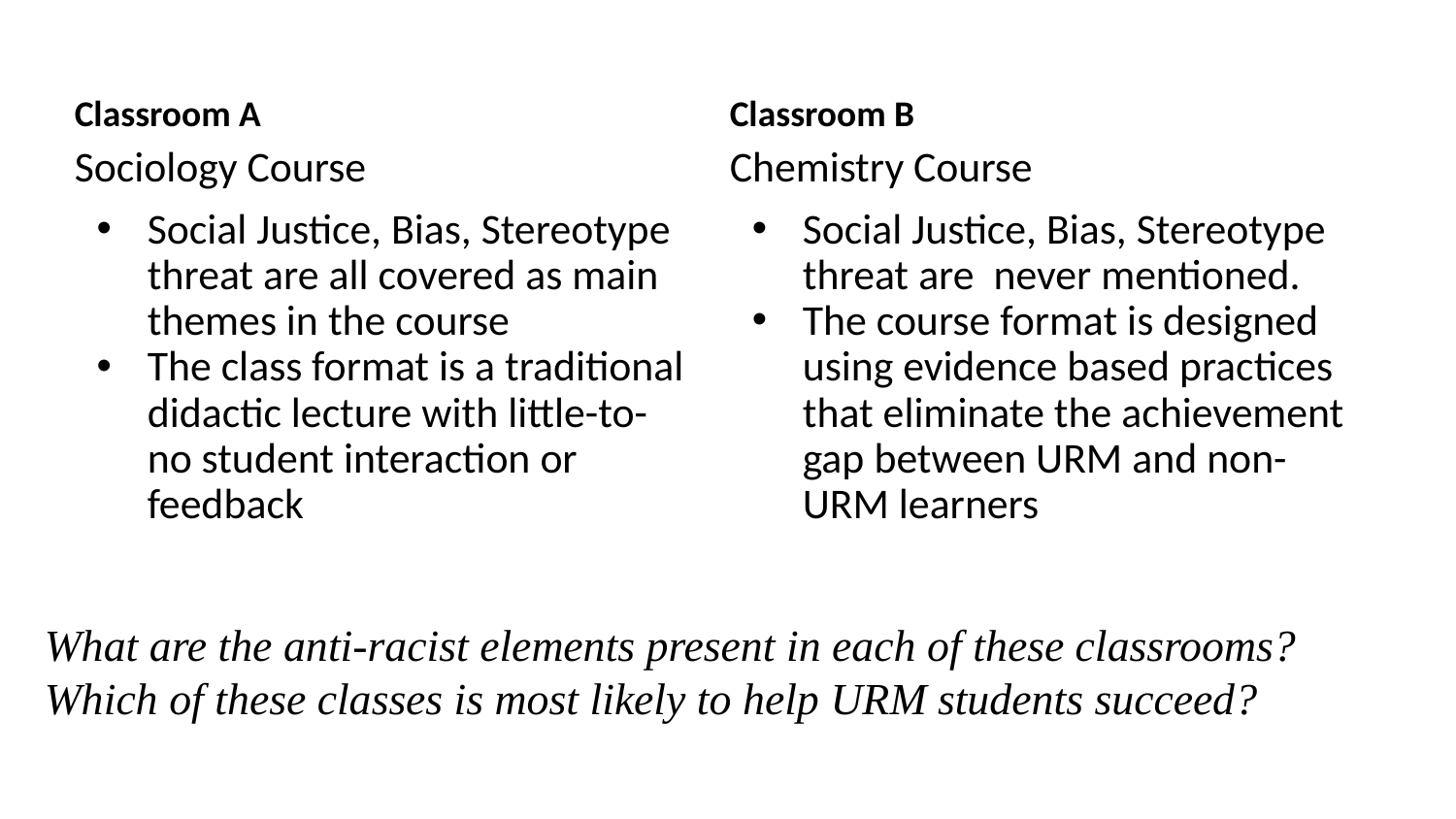

Classroom A
Classroom B
Sociology Course
Social Justice, Bias, Stereotype threat are all covered as main themes in the course
The class format is a traditional didactic lecture with little-to-no student interaction or feedback
Chemistry Course
Social Justice, Bias, Stereotype threat are  never mentioned.
The course format is designed using evidence based practices that eliminate the achievement gap between URM and non-URM learners
What are the anti-racist elements present in each of these classrooms?
Which of these classes is most likely to help URM students succeed?